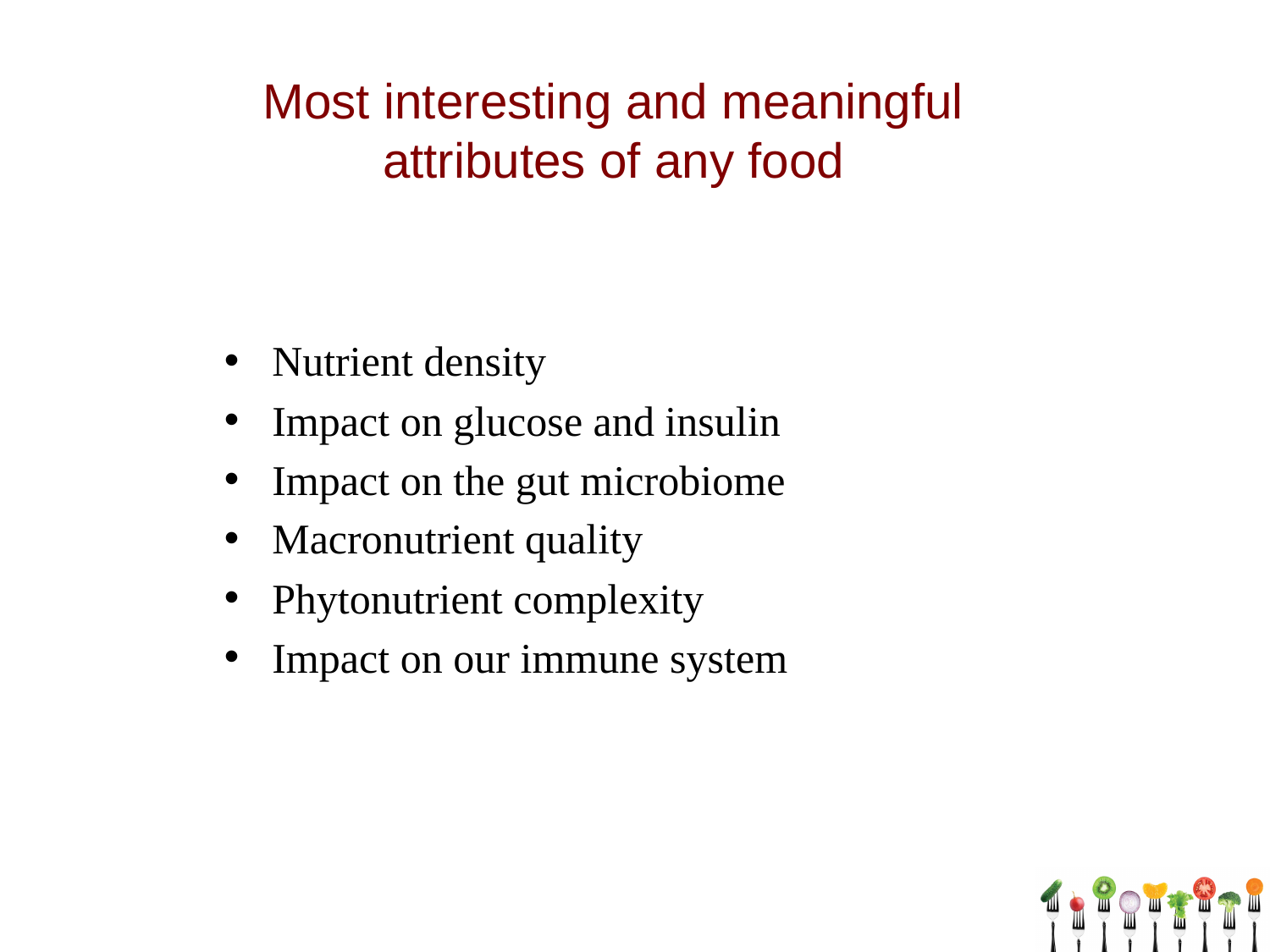

# Most interesting and meaningful attributes of any food
Nutrient density
Impact on glucose and insulin
Impact on the gut microbiome
Macronutrient quality
Phytonutrient complexity
Impact on our immune system